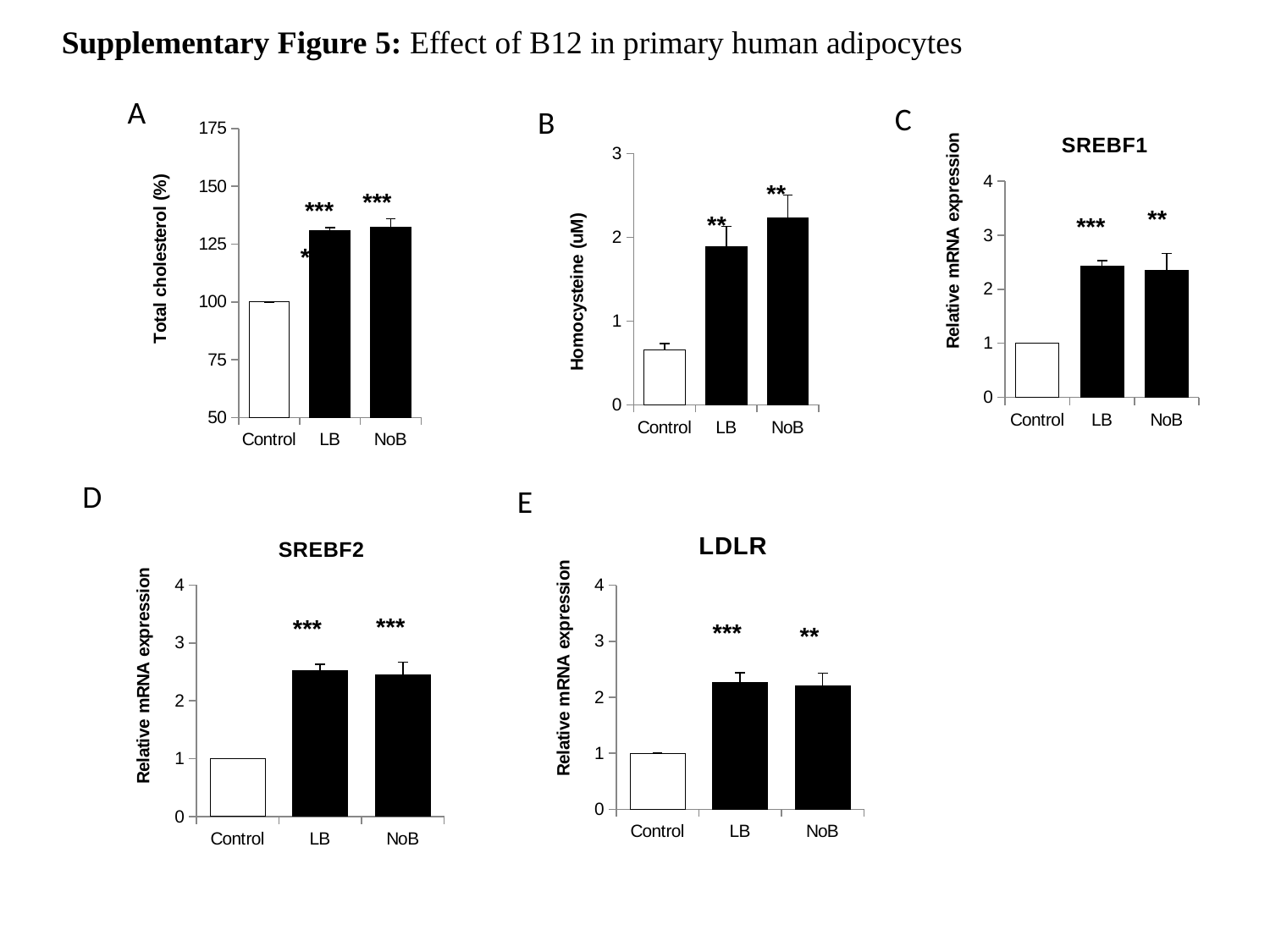

Supplementary Figure 5: Effect of B12 in primary human adipocytes
A
C
B

### Chart

| Category |  |
|---|---|
| Control | 100.0 |
| LB | 130.7293651409418 |
| NoB | 132.3130330965379 |
***
**
***

### Chart: SREBF1

| Category |  |
|---|---|
| Control | 1.0 |
| LB | 2.433572823652188 |
| NoB | 2.352138013151027 |
**
***

### Chart

| Category |  |
|---|---|
| Control | 0.652 |
| LB | 1.89 |
| NoB | 2.23 |
**
**
D
E

### Chart: LDLR

| Category |  |
|---|---|
| Control | 1.0 |
| LB | 2.26962034498895 |
| NoB | 2.198043066520725 |
***
**

### Chart: SREBF2

| Category |  |
|---|---|
| Control | 1.0 |
| LB | 2.52072881323339 |
| NoB | 2.442659337985637 |
***
***